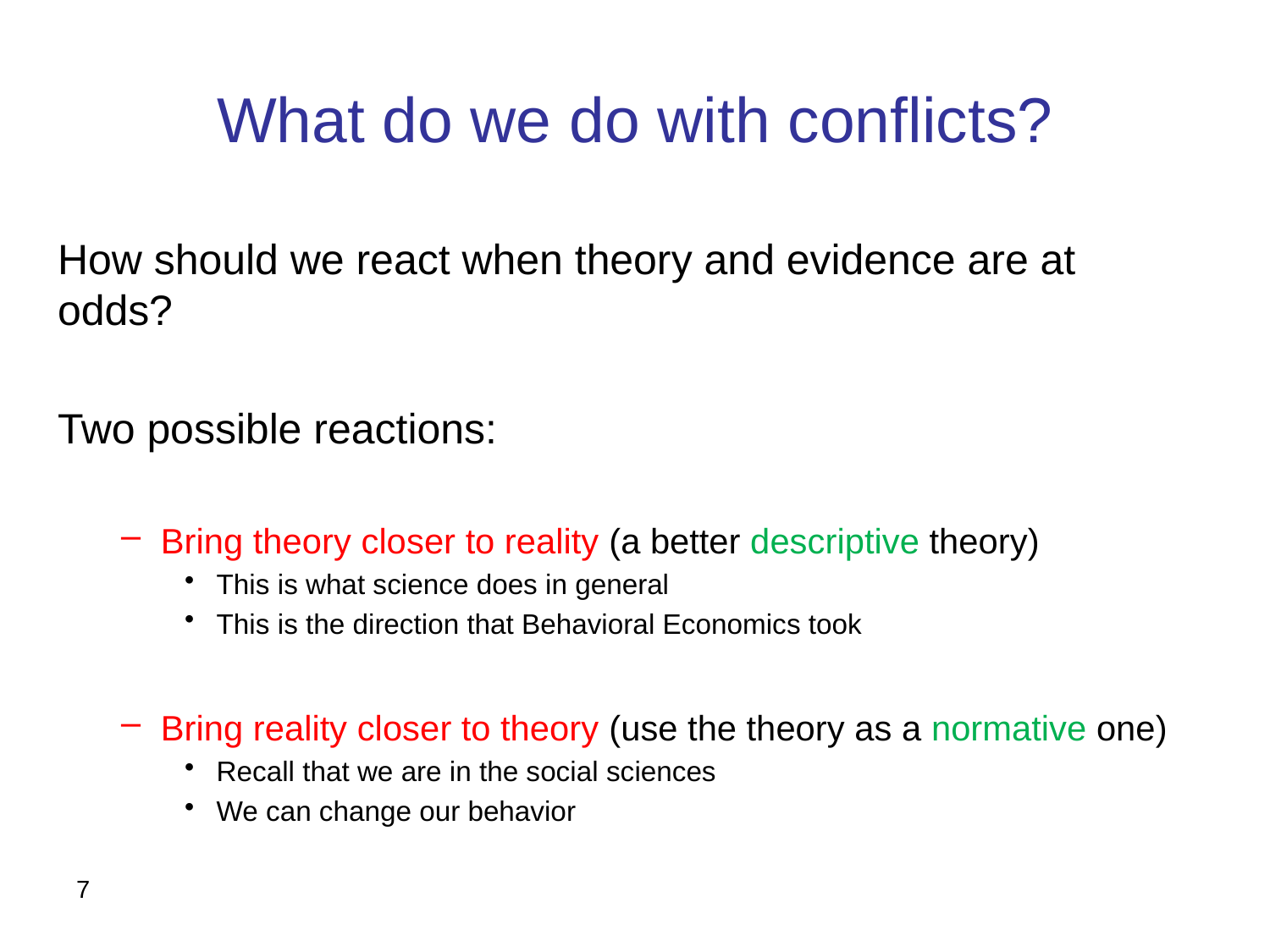

# What do we do with conflicts?
How should we react when theory and evidence are at odds?

Two possible reactions:

Bring theory closer to reality (a better descriptive theory)
This is what science does in general
This is the direction that Behavioral Economics took

Bring reality closer to theory (use the theory as a normative one)
Recall that we are in the social sciences
We can change our behavior

7